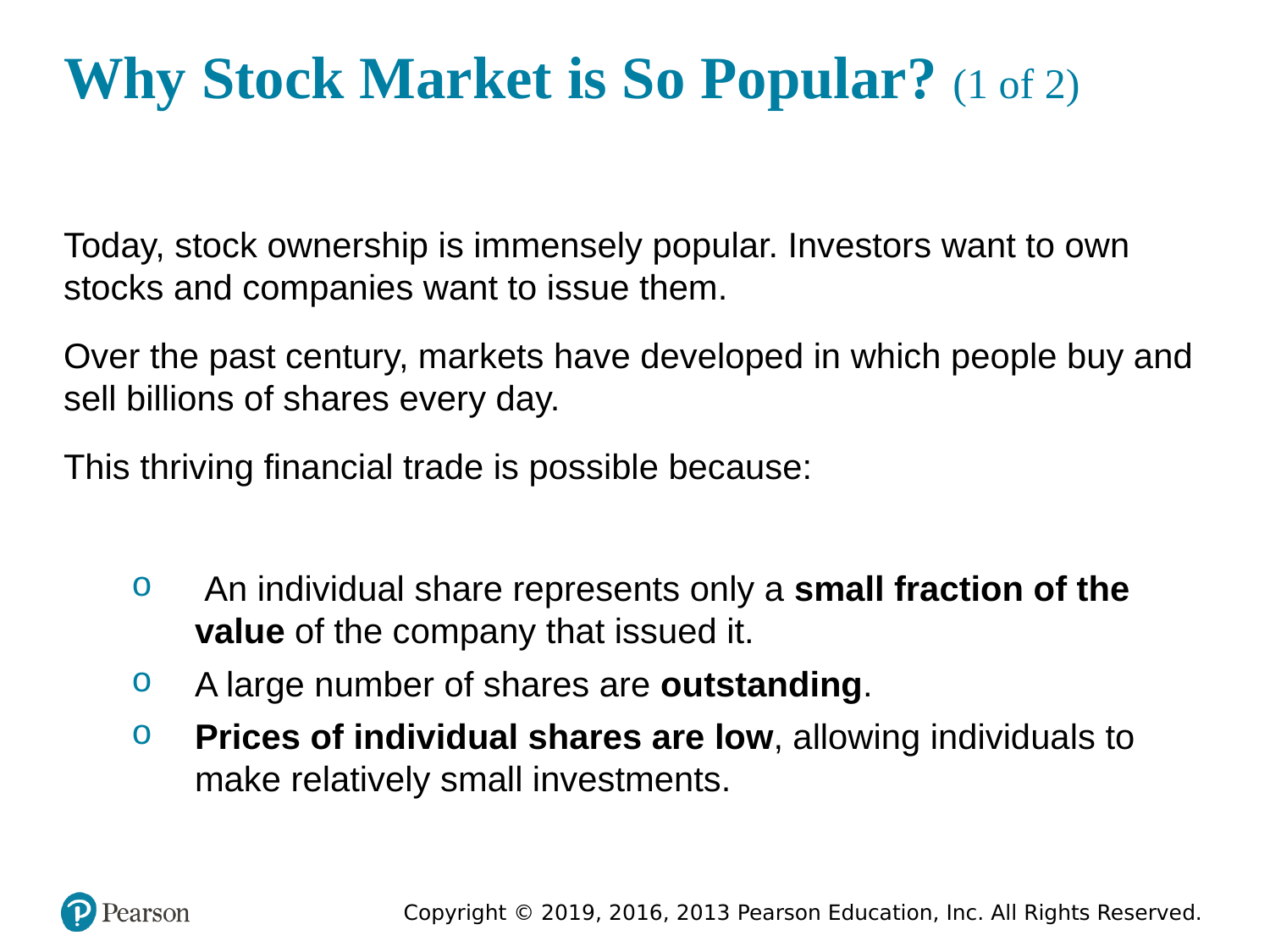

# Why Stock Market is So Popular? (1 of 2)
Today, stock ownership is immensely popular. Investors want to own stocks and companies want to issue them.
Over the past century, markets have developed in which people buy and sell billions of shares every day.
This thriving financial trade is possible because:

 An individual share represents only a small fraction of the value of the company that issued it.
A large number of shares are outstanding.
Prices of individual shares are low, allowing individuals to make relatively small investments.